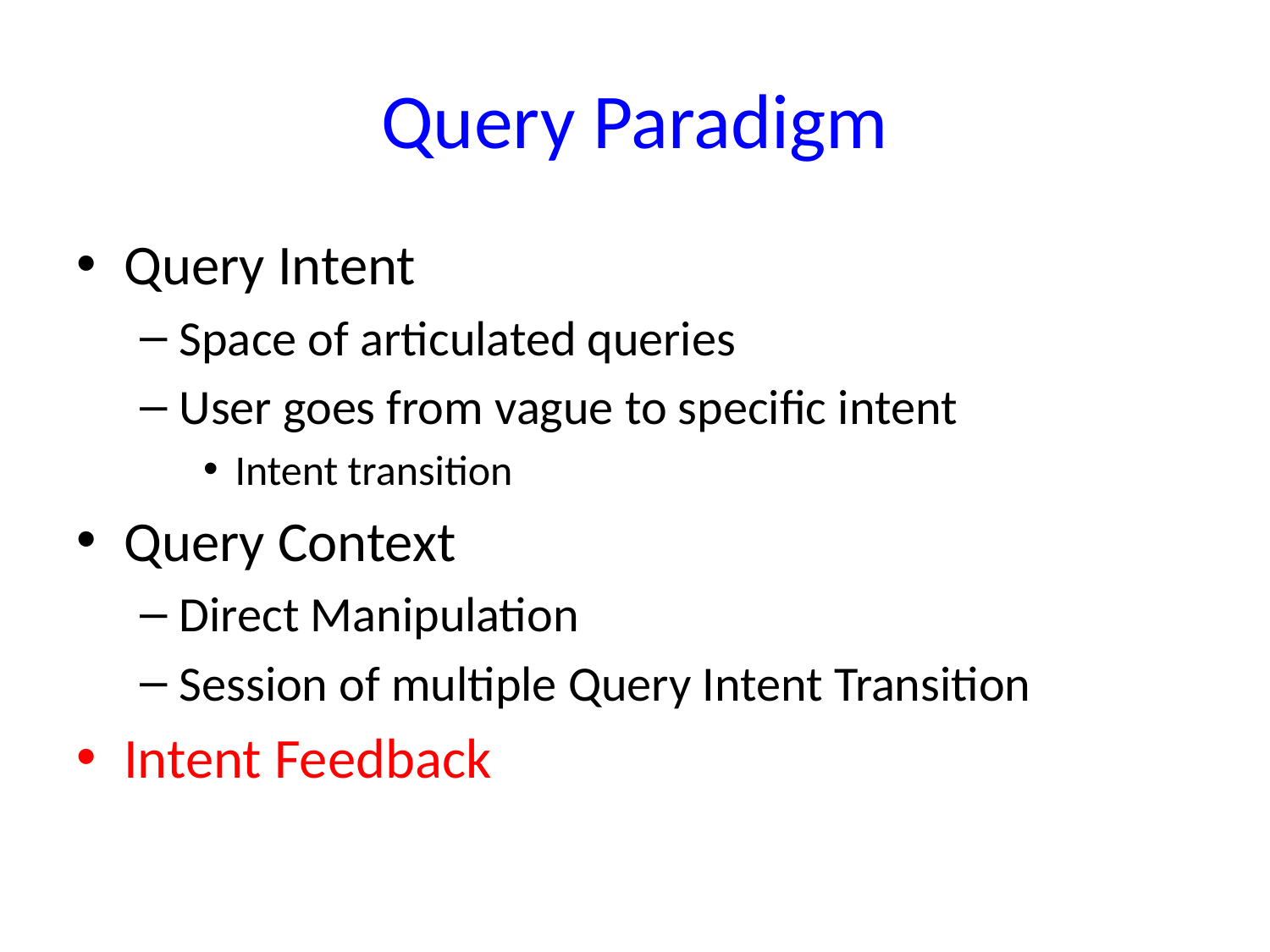

# Query Paradigm
Query Intent
Space of articulated queries
User goes from vague to specific intent
Intent transition
Query Context
Direct Manipulation
Session of multiple Query Intent Transition
Intent Feedback